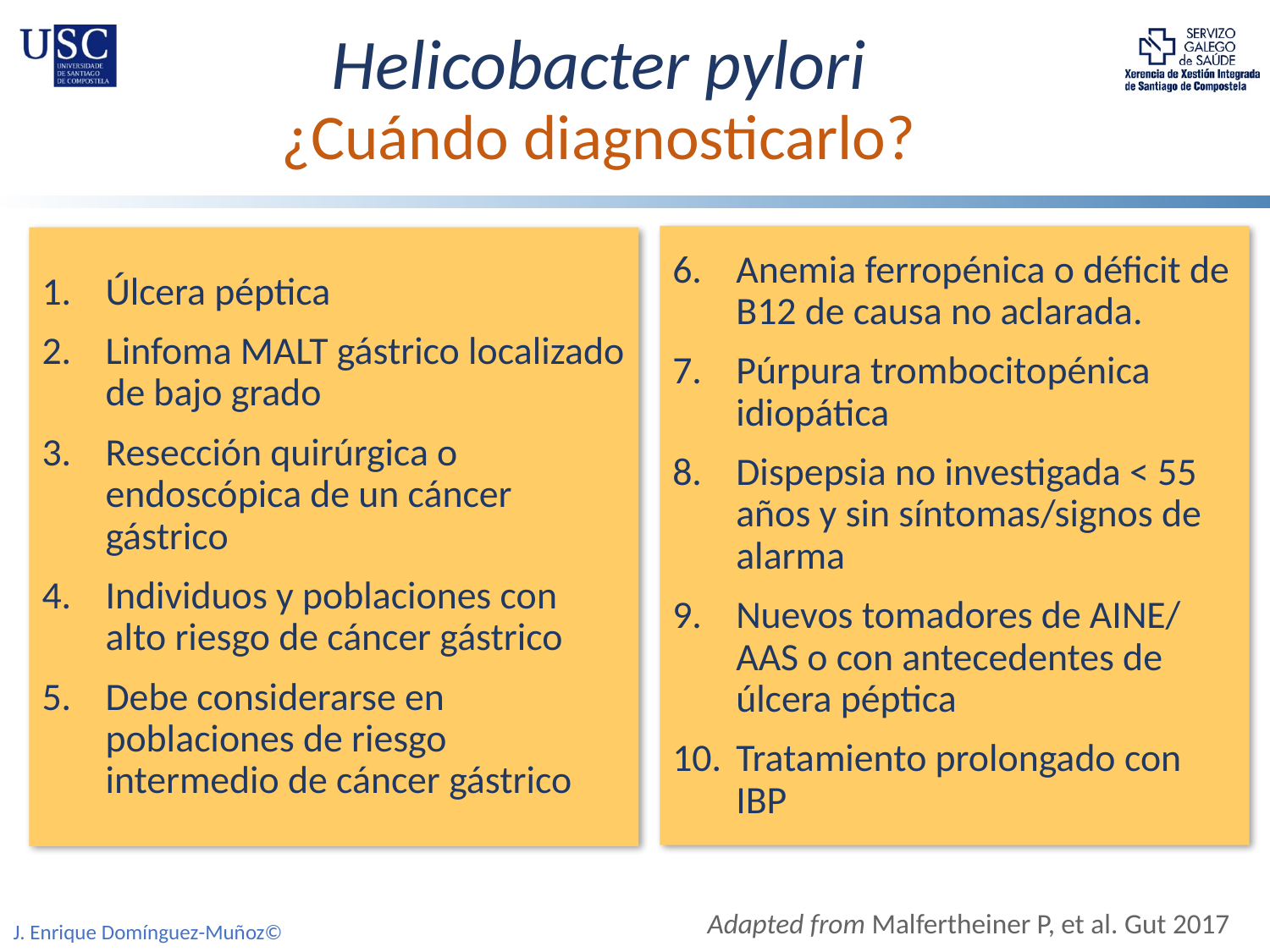

# Helicobacter pylori ¿Cuándo diagnosticarlo?
Anemia ferropénica o déficit de B12 de causa no aclarada.
Púrpura trombocitopénica idiopática
Dispepsia no investigada < 55 años y sin síntomas/signos de alarma
Nuevos tomadores de AINE/ AAS o con antecedentes de úlcera péptica
Tratamiento prolongado con IBP
Úlcera péptica
Linfoma MALT gástrico localizado de bajo grado
Resección quirúrgica o endoscópica de un cáncer gástrico
Individuos y poblaciones con alto riesgo de cáncer gástrico
Debe considerarse en poblaciones de riesgo intermedio de cáncer gástrico
Adapted from Malfertheiner P, et al. Gut 2017